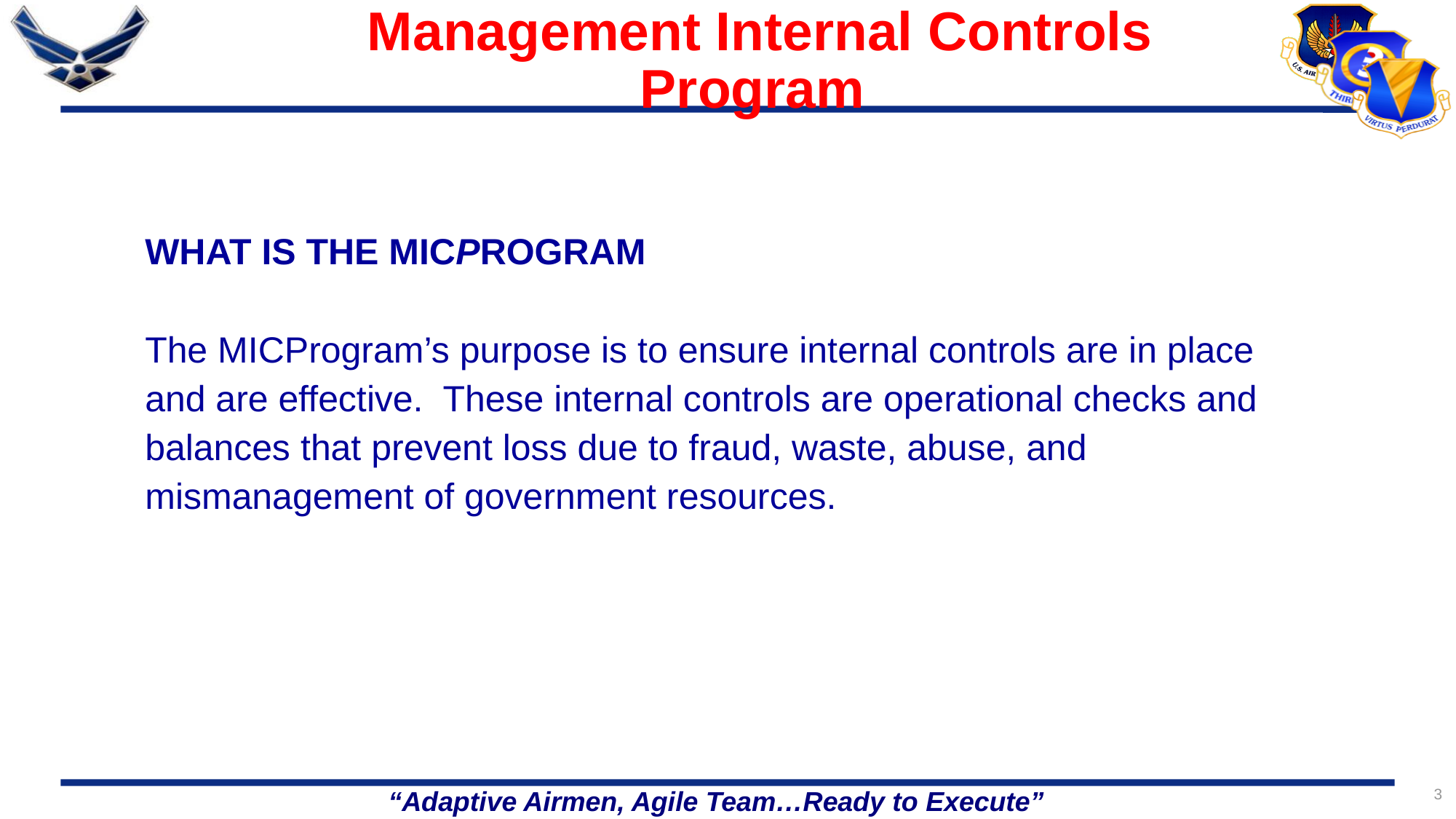

Management Internal Controls Program
WHAT IS THE MICPROGRAM

The MICProgram’s purpose is to ensure internal controls are in place
and are effective.  These internal controls are operational checks and
balances that prevent loss due to fraud, waste, abuse, and
mismanagement of government resources.

3